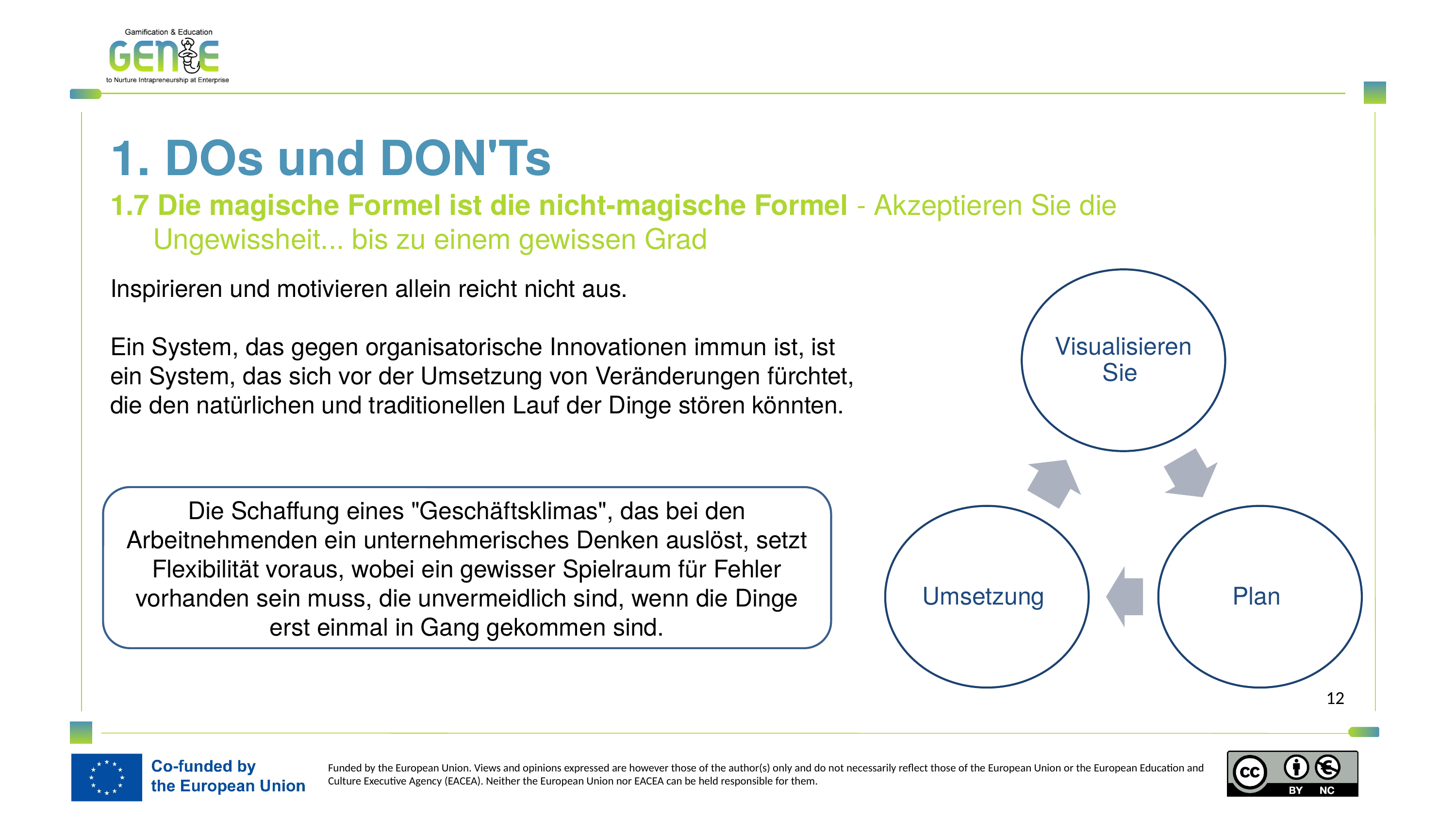

1. DOs und DON'Ts
1.7 Die magische Formel ist die nicht-magische Formel - Akzeptieren Sie die Ungewissheit... bis zu einem gewissen Grad
Inspirieren und motivieren allein reicht nicht aus.

Ein System, das gegen organisatorische Innovationen immun ist, ist ein System, das sich vor der Umsetzung von Veränderungen fürchtet, die den natürlichen und traditionellen Lauf der Dinge stören könnten.

Visualisieren Sie

Plan

Umsetzung

Die Schaffung eines "Geschäftsklimas", das bei den Arbeitnehmenden ein unternehmerisches Denken auslöst, setzt Flexibilität voraus, wobei ein gewisser Spielraum für Fehler vorhanden sein muss, die unvermeidlich sind, wenn die Dinge erst einmal in Gang gekommen sind.